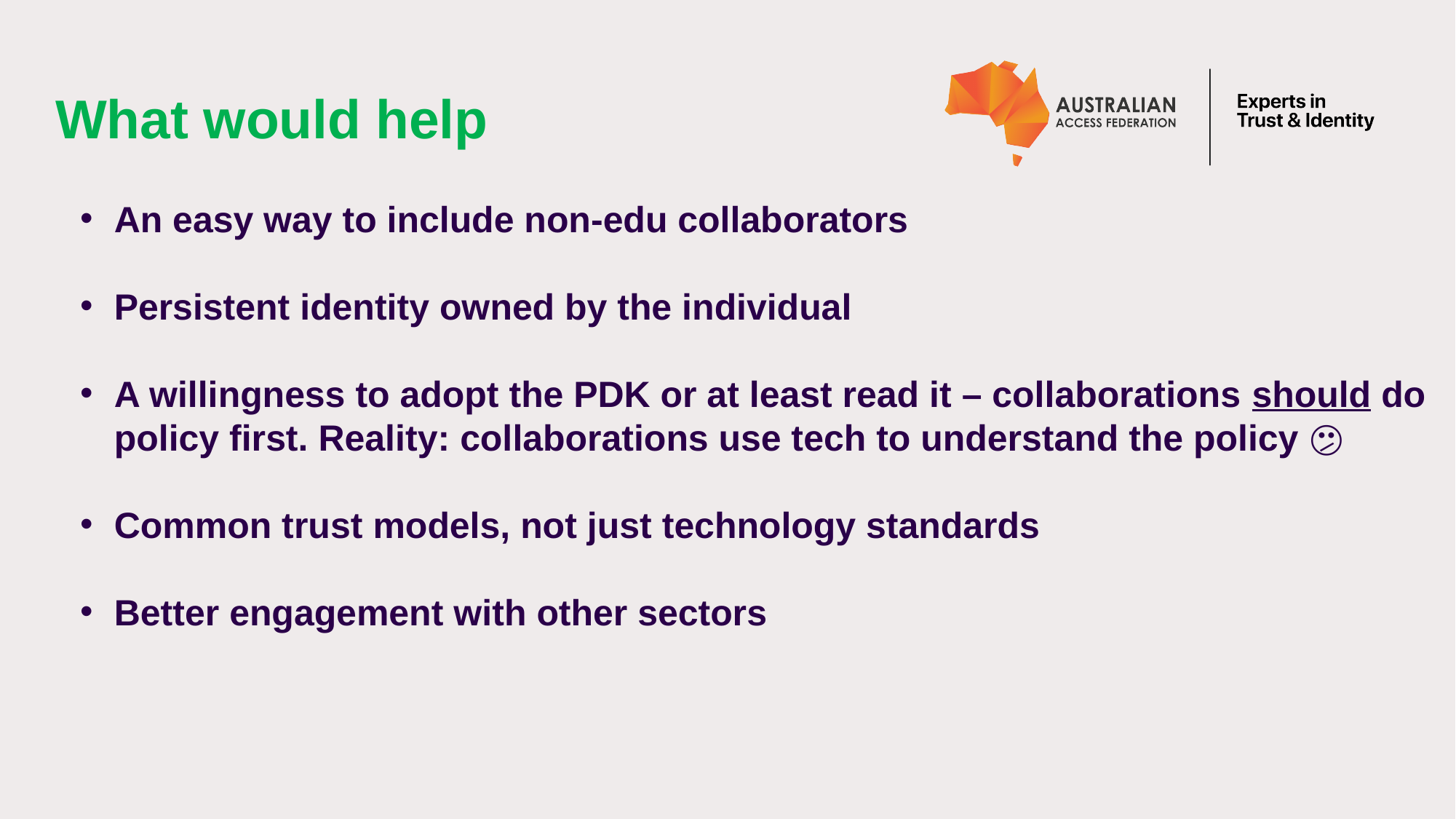

# What would help
An easy way to include non-edu collaborators
Persistent identity owned by the individual
A willingness to adopt the PDK or at least read it – collaborations should do policy first. Reality: collaborations use tech to understand the policy 😕
Common trust models, not just technology standards
Better engagement with other sectors